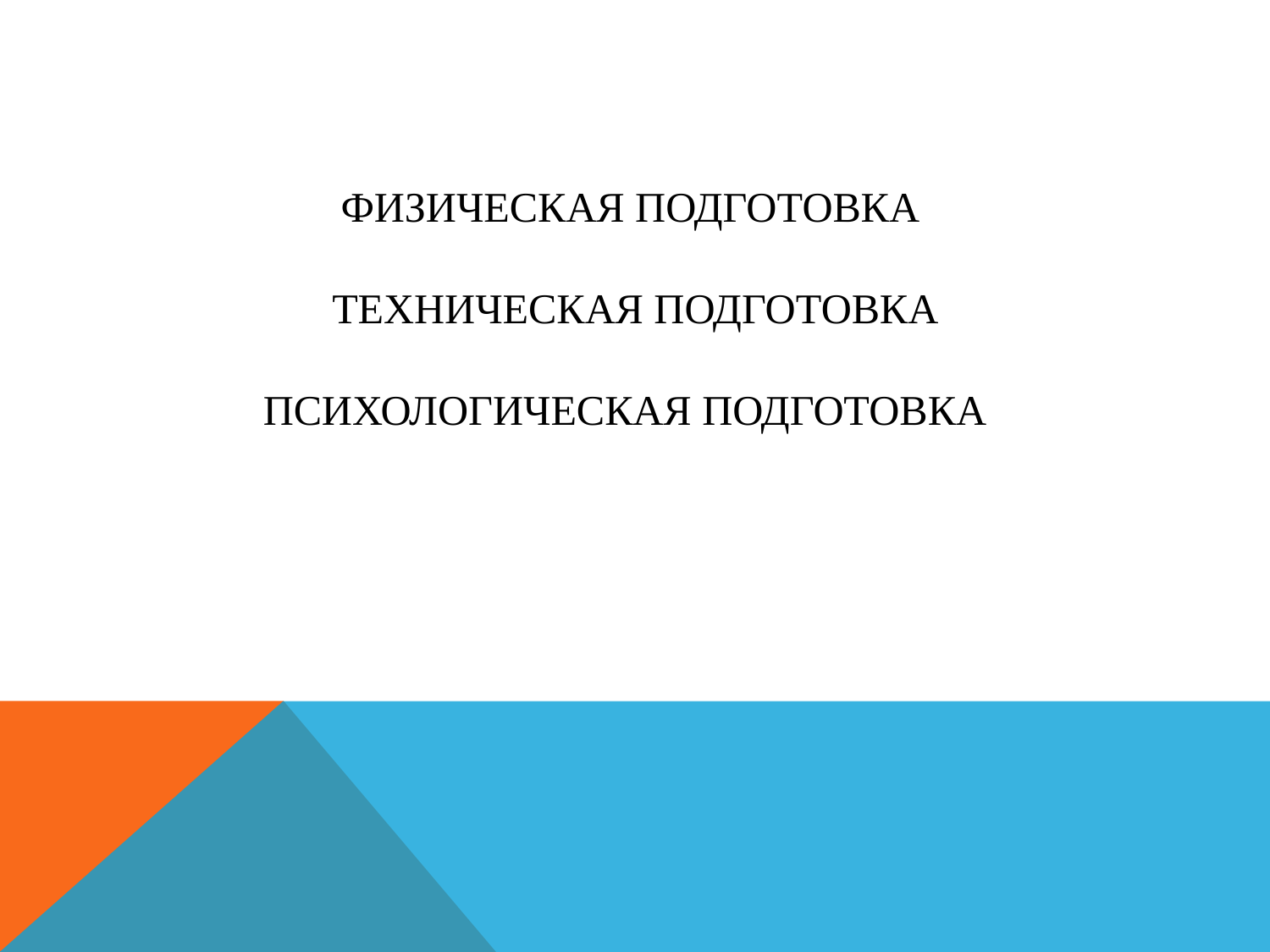

# Физическая подготовка  Техническая подготовка Психологическая подготовка